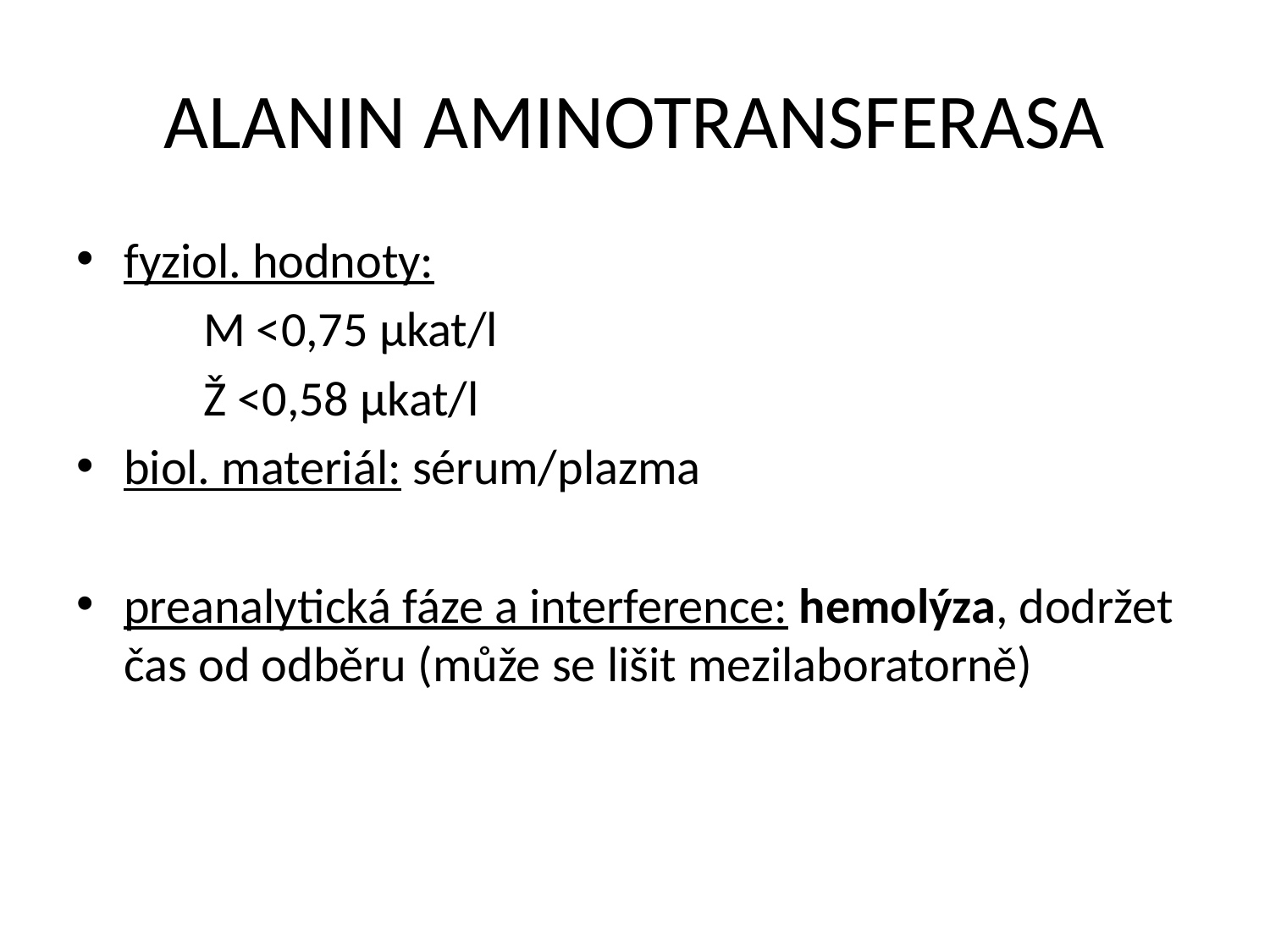

# ALANIN AMINOTRANSFERASA
fyziol. hodnoty:
	M <0,75 μkat/l
	Ž <0,58 μkat/l
biol. materiál: sérum/plazma

preanalytická fáze a interference: hemolýza, dodržet čas od odběru (může se lišit mezilaboratorně)